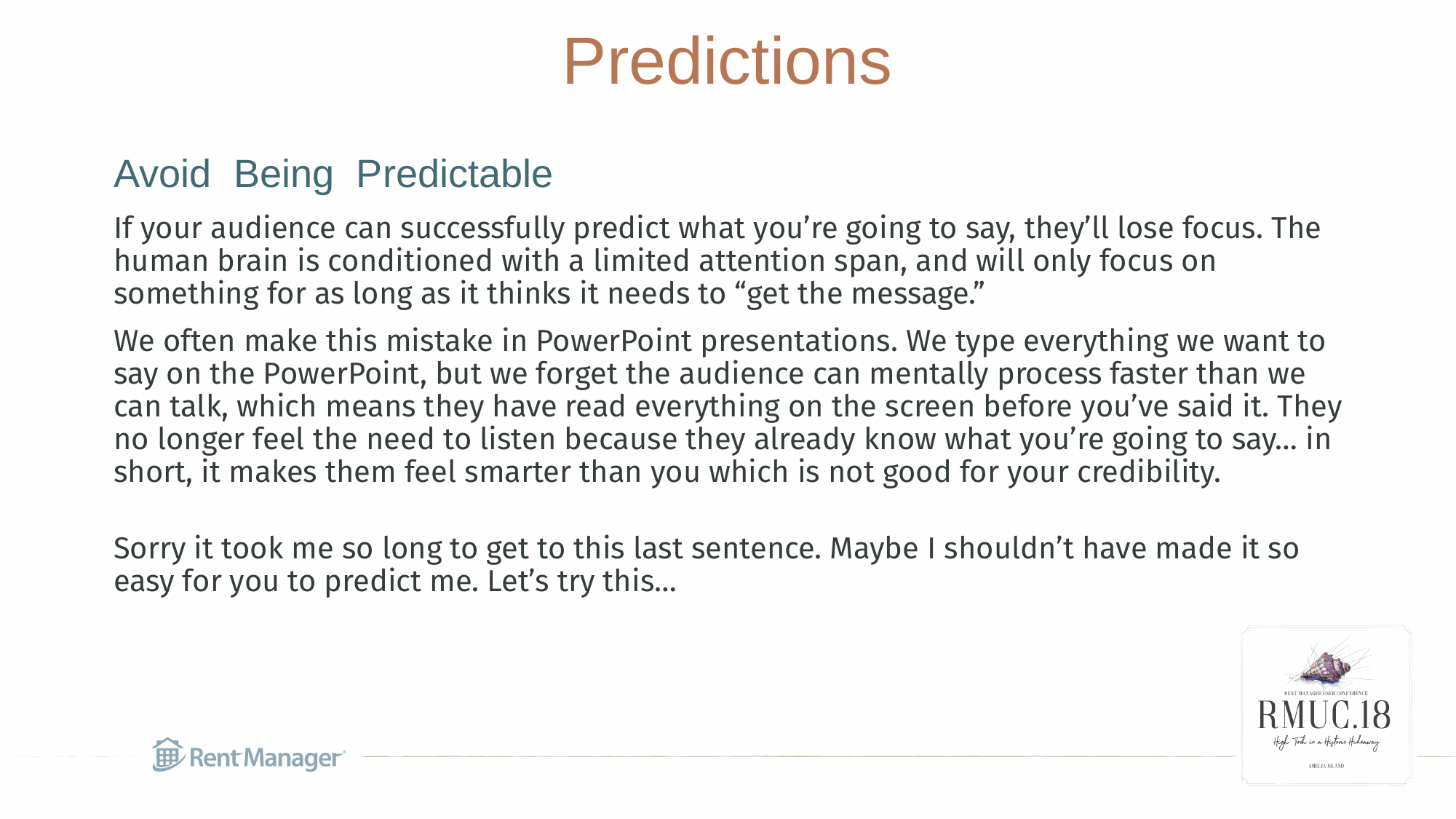

Predictions
Avoid  Being  Predictable
If your audience can successfully predict what you’re going to say, they’ll lose focus. The human brain is conditioned with a limited attention span, and will only focus on something for as long as it thinks it needs to “get the message.”
We often make this mistake in PowerPoint presentations. We type everything we want to say on the PowerPoint, but we forget the audience can mentally process faster than we can talk, which means they have read everything on the screen before you’ve said it. They no longer feel the need to listen because they already know what you’re going to say… in short, it makes them feel smarter than you which is not good for your credibility.

Sorry it took me so long to get to this last sentence. Maybe I shouldn’t have made it so easy for you to predict me. Let’s try this…